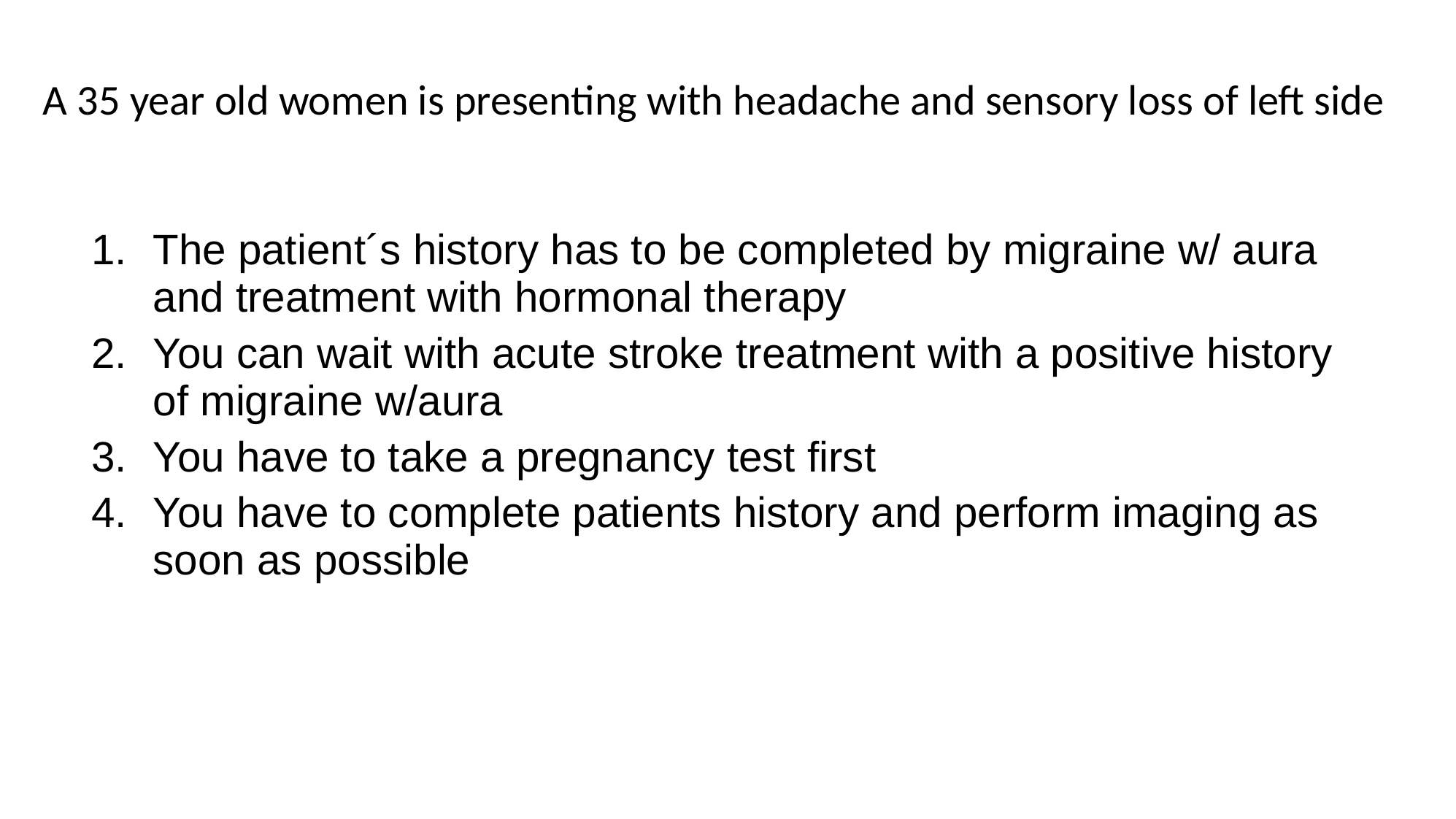

# A 35 year old women is presenting with headache and sensory loss of left side
The patient´s history has to be completed by migraine w/ aura and treatment with hormonal therapy
You can wait with acute stroke treatment with a positive history of migraine w/aura
You have to take a pregnancy test first
You have to complete patients history and perform imaging as soon as possible